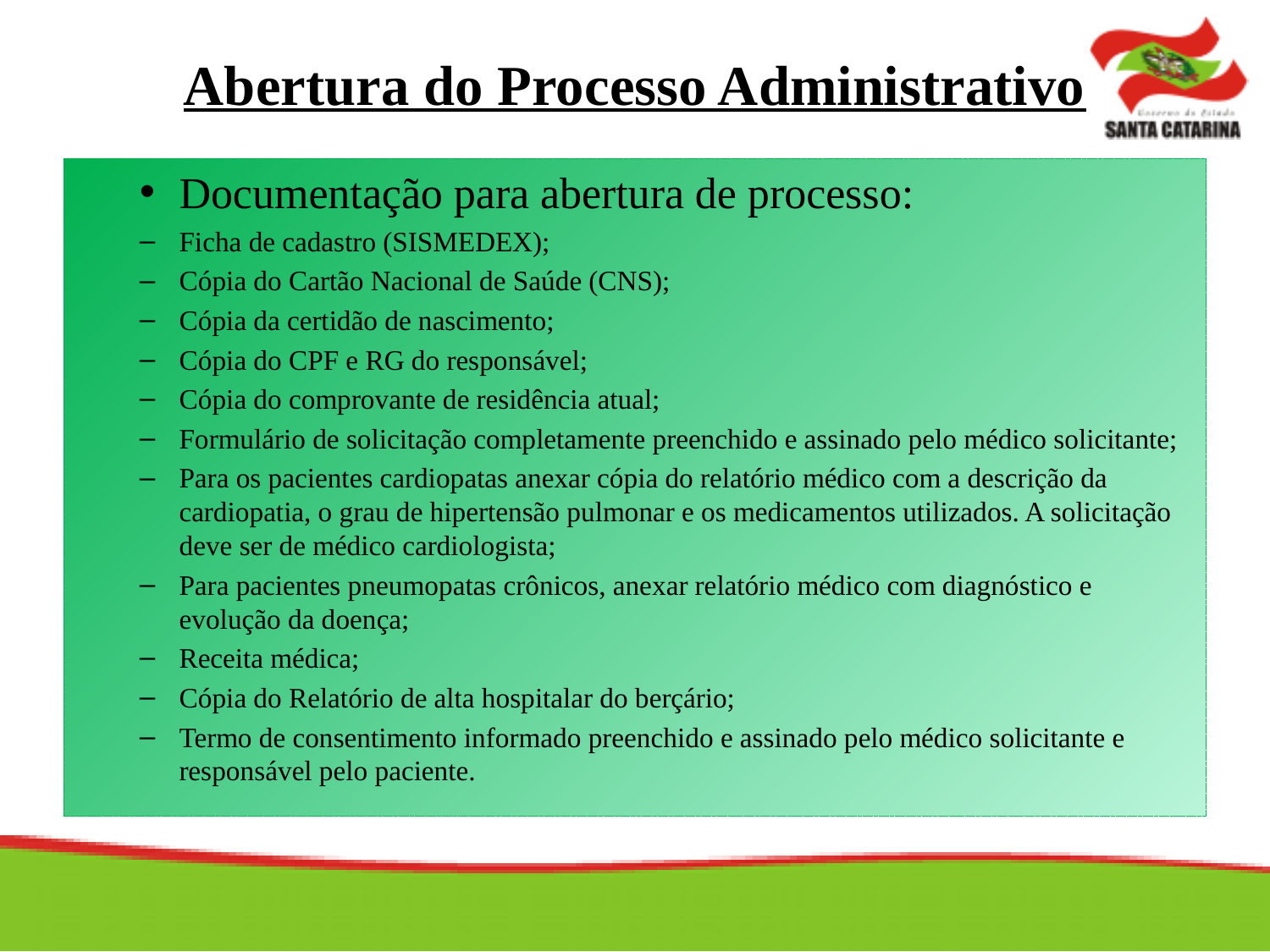

Abertura do Processo Administrativo
Documentação para abertura de processo:
Ficha de cadastro (SISMEDEX);
Cópia do Cartão Nacional de Saúde (CNS);
Cópia da certidão de nascimento;
Cópia do CPF e RG do responsável;
Cópia do comprovante de residência atual;
Formulário de solicitação completamente preenchido e assinado pelo médico solicitante;
Para os pacientes cardiopatas anexar cópia do relatório médico com a descrição da cardiopatia, o grau de hipertensão pulmonar e os medicamentos utilizados. A solicitação deve ser de médico cardiologista;
Para pacientes pneumopatas crônicos, anexar relatório médico com diagnóstico e evolução da doença;
Receita médica;
Cópia do Relatório de alta hospitalar do berçário;
Termo de consentimento informado preenchido e assinado pelo médico solicitante e responsável pelo paciente.